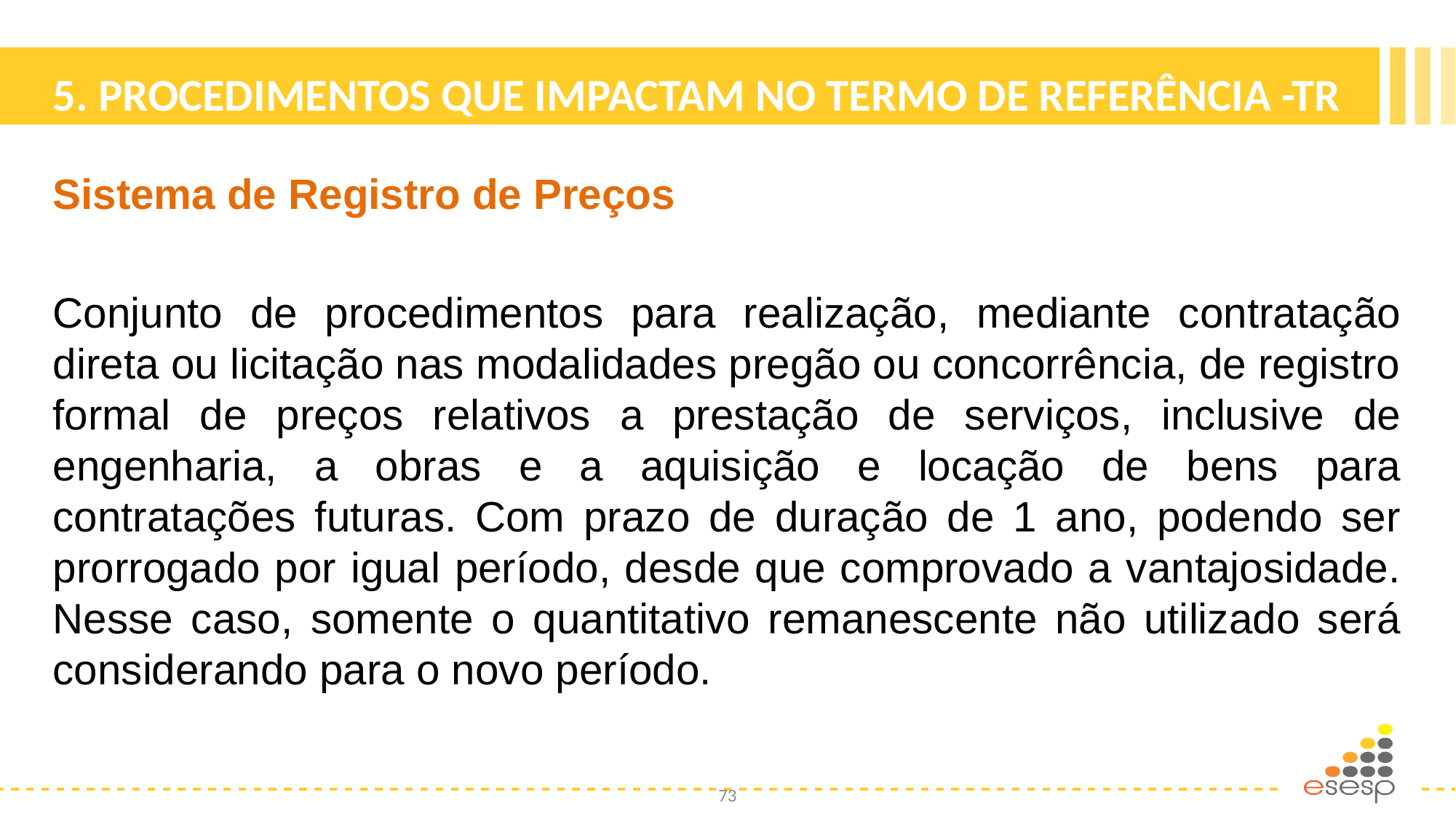

# 5. PROCEDIMENTOS QUE IMPACTAM NO TERMO DE REFERÊNCIA -TR
Sistema de Registro de Preços

Conjunto de procedimentos para realização, mediante contratação direta ou licitação nas modalidades pregão ou concorrência, de registro formal de preços relativos a prestação de serviços, inclusive de engenharia, a obras e a aquisição e locação de bens para contratações futuras. Com prazo de duração de 1 ano, podendo ser prorrogado por igual período, desde que comprovado a vantajosidade. Nesse caso, somente o quantitativo remanescente não utilizado será considerando para o novo período.
73